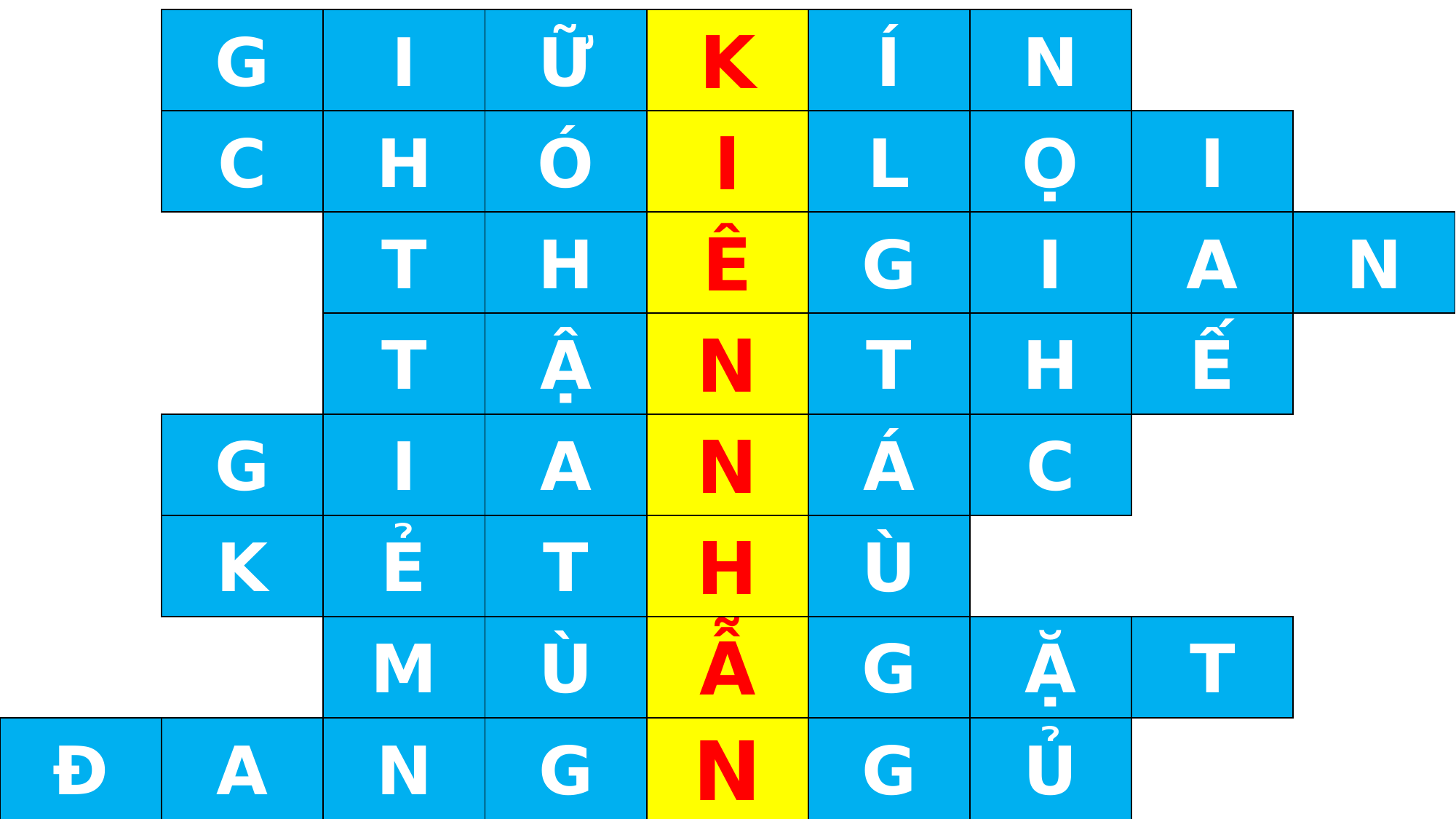

|  | G | I | Ữ | K | Í | N |  |  |
| --- | --- | --- | --- | --- | --- | --- | --- | --- |
|  | C | H | Ó | I | L | Ọ | I |  |
|  |  | T | H | Ê | G | I | A | N |
|  |  | T | Ậ | N | T | H | Ế |  |
|  | G | I | A | N | Á | C |  |  |
|  | K | Ẻ | T | H | Ù |  |  |  |
|  |  | M | Ù | Ẫ | G | Ặ | T |  |
| Đ | A | N | G | N | G | Ủ |  |  |